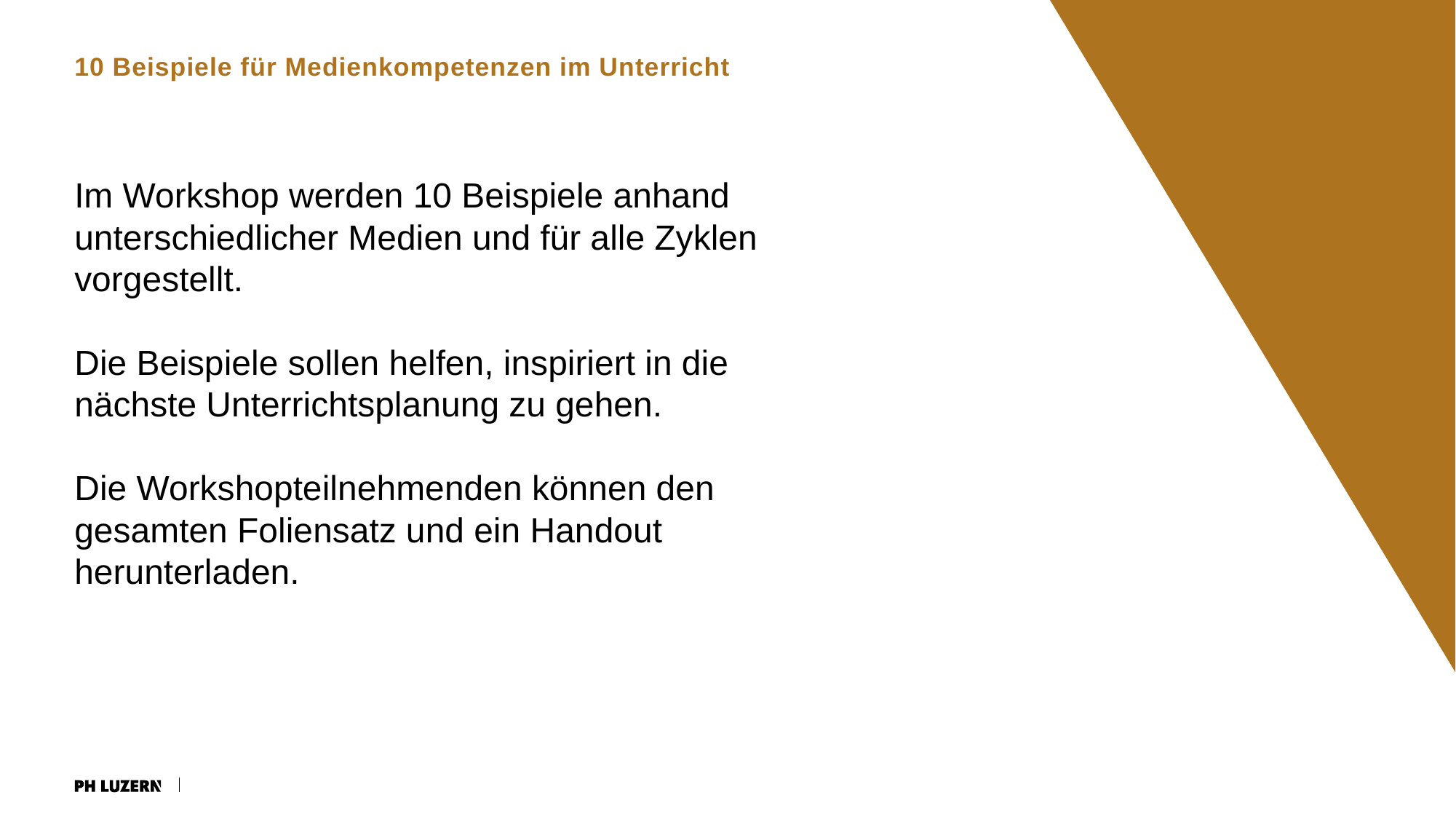

11
10 Beispiele für Medienkompetenzen im Unterricht
Im Workshop werden 10 Beispiele anhand unterschiedlicher Medien und für alle Zyklen vorgestellt.

Die Beispiele sollen helfen, inspiriert in die nächste Unterrichtsplanung zu gehen.

Die Workshopteilnehmenden können den gesamten Foliensatz und ein Handout herunterladen.